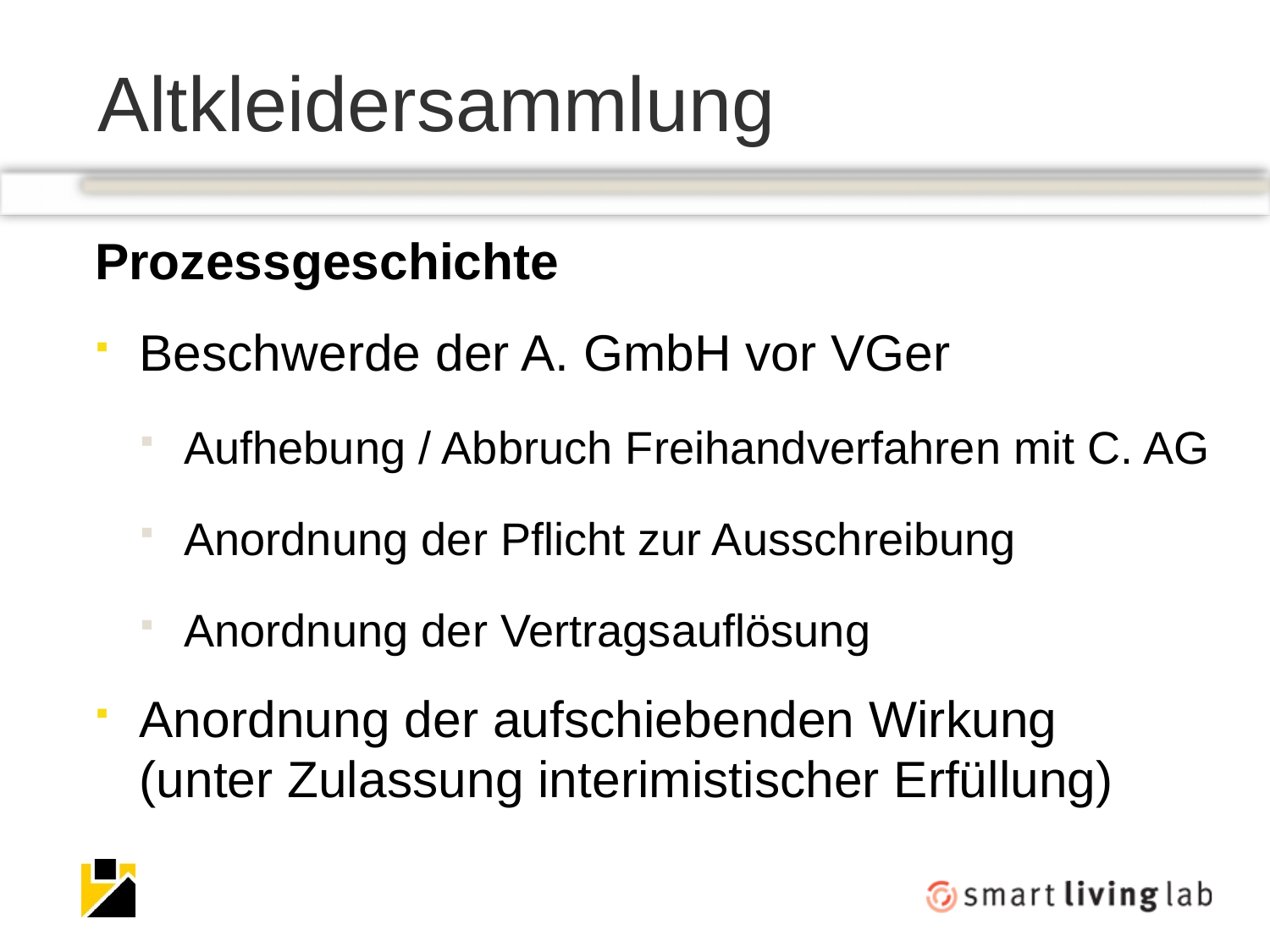

# Altkleidersammlung
Prozessgeschichte
Beschwerde der A. GmbH vor VGer
Aufhebung / Abbruch Freihandverfahren mit C. AG
Anordnung der Pflicht zur Ausschreibung
Anordnung der Vertragsauflösung
Anordnung der aufschiebenden Wirkung
(unter Zulassung interimistischer Erfüllung)